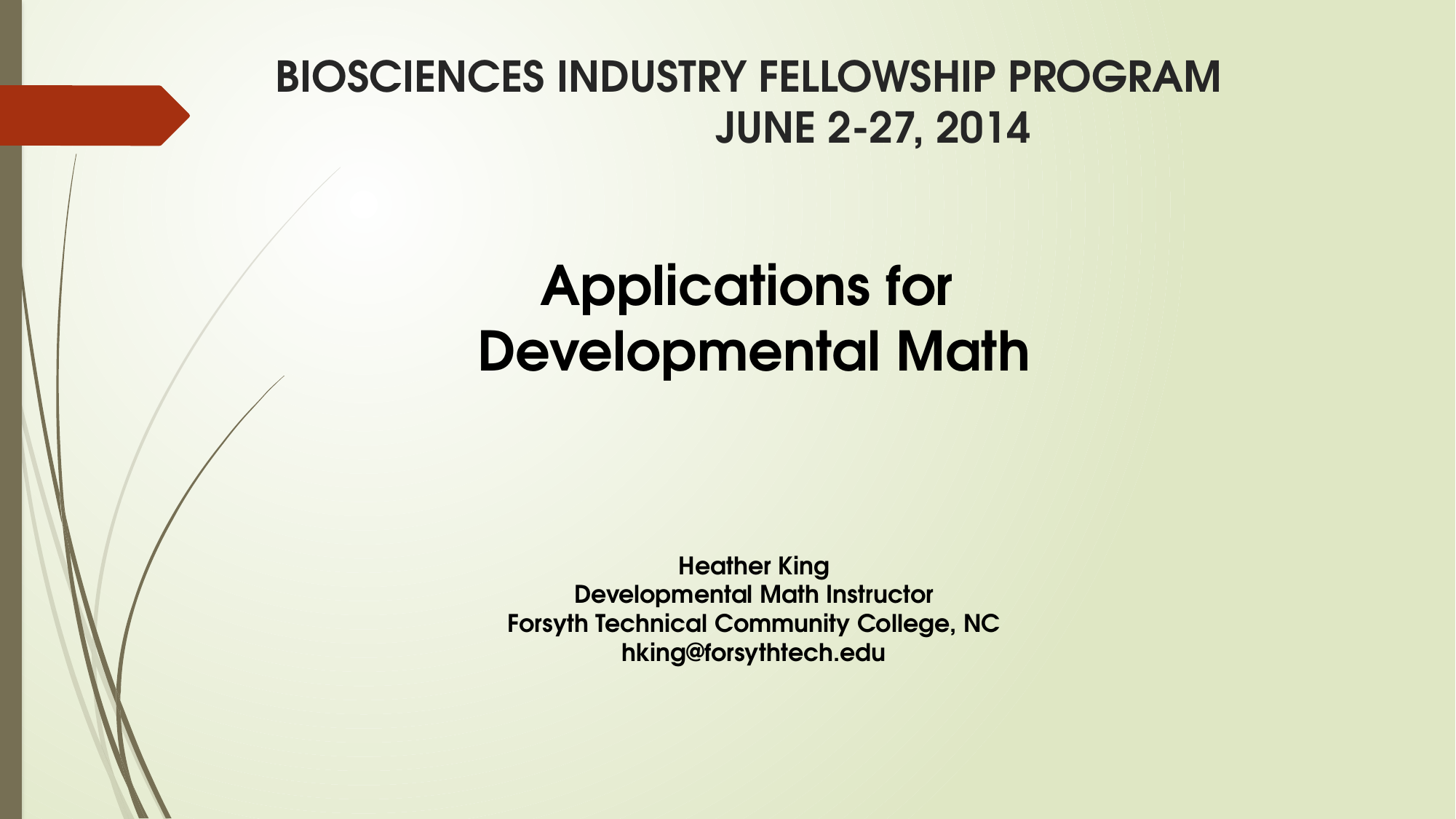

# BIOSCIENCES INDUSTRY FELLOWSHIP PROGRAM                      JUNE 2-27, 2014
Applications for
Developmental Math
Heather King
Developmental Math Instructor
Forsyth Technical Community College, NC
hking@forsythtech.edu